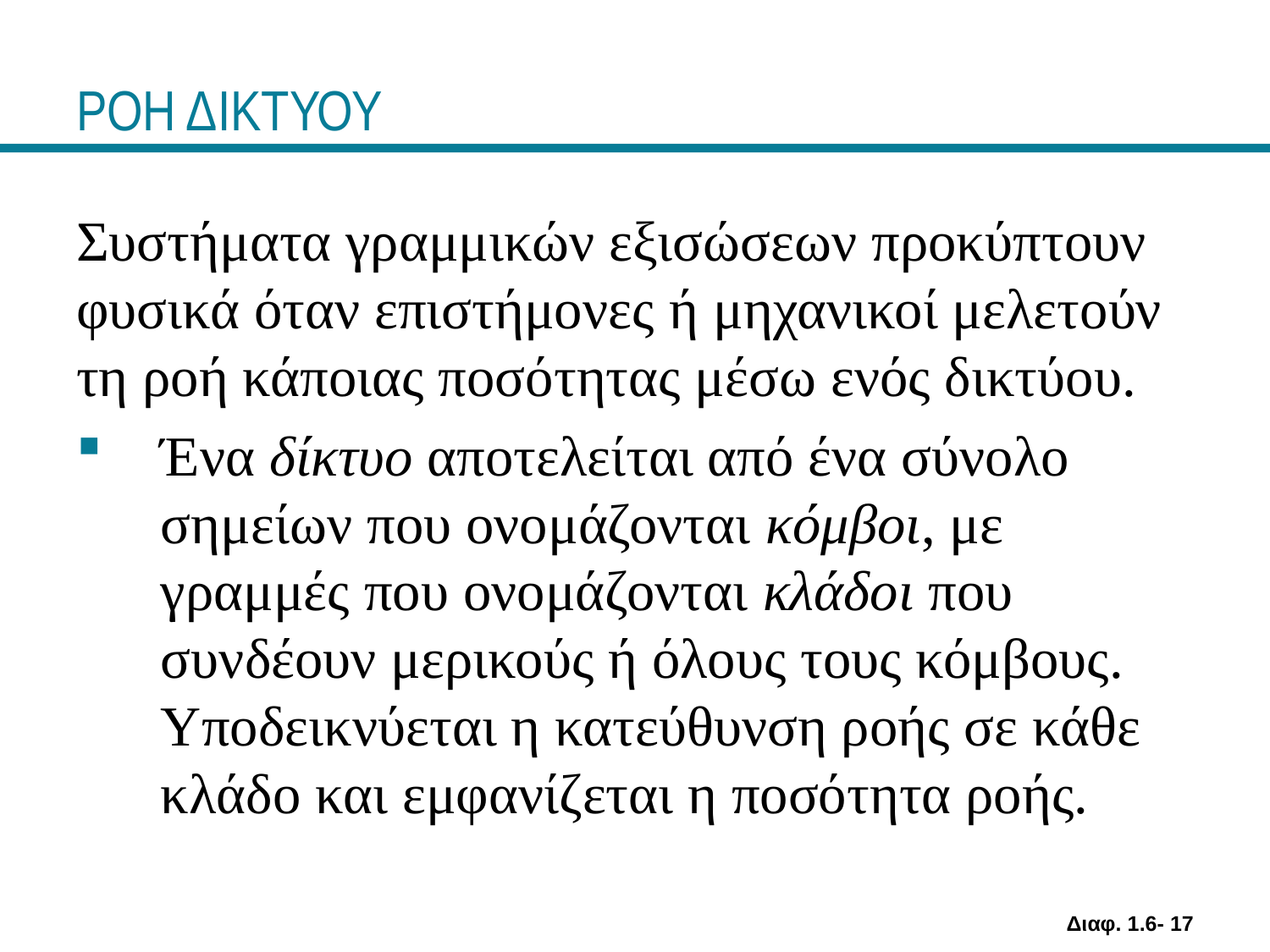

# ΡΟΗ ΔΙΚΤΥΟΥ
Συστήματα γραμμικών εξισώσεων προκύπτουν φυσικά όταν επιστήμονες ή μηχανικοί μελετούν τη ροή κάποιας ποσότητας μέσω ενός δικτύου.
Ένα δίκτυο αποτελείται από ένα σύνολο σημείων που ονομάζονται κόμβοι, με γραμμές που ονομάζονται κλάδοι που συνδέουν μερικούς ή όλους τους κόμβους. Υποδεικνύεται η κατεύθυνση ροής σε κάθε κλάδο και εμφανίζεται η ποσότητα ροής.
Διαφ. 1.6- 17